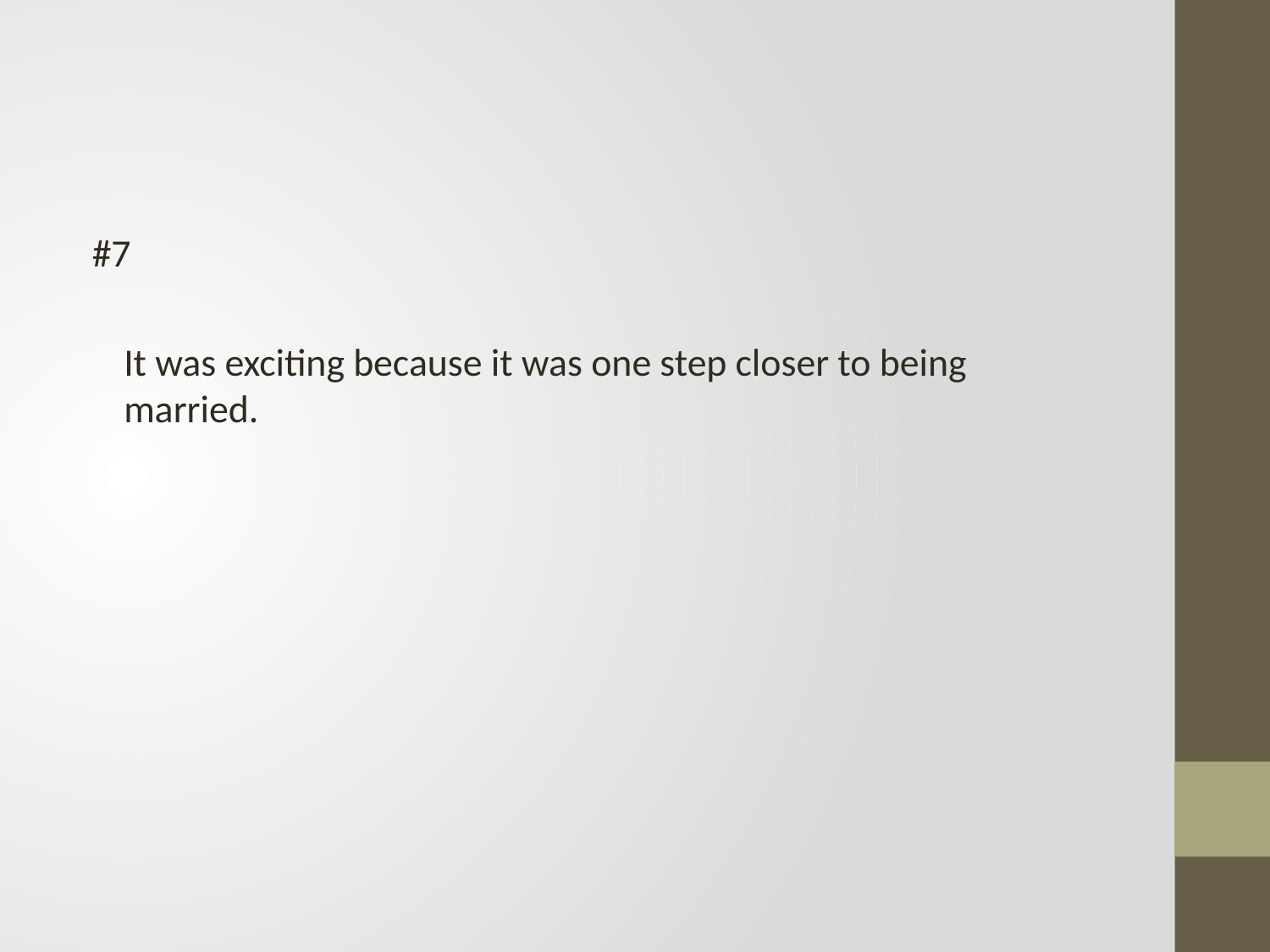

#
#7

	It was exciting because it was one step closer to being married.